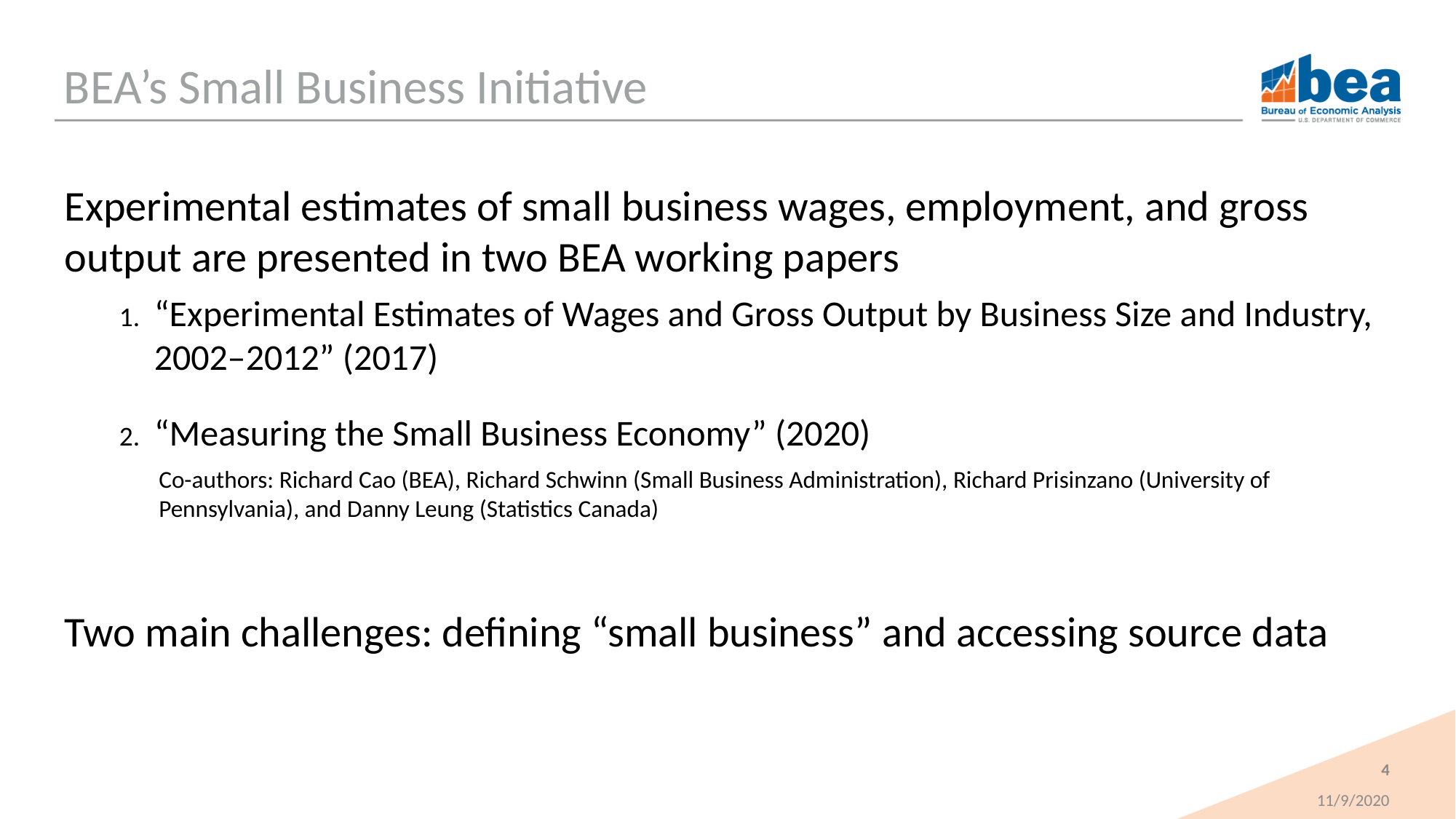

# BEA’s Small Business Initiative
Experimental estimates of small business wages, employment, and gross output are presented in two BEA working papers
“Experimental Estimates of Wages and Gross Output by Business Size and Industry, 2002–2012” (2017)
“Measuring the Small Business Economy” (2020)
Co-authors: Richard Cao (BEA), Richard Schwinn (Small Business Administration), Richard Prisinzano (University of Pennsylvania), and Danny Leung (Statistics Canada)

Two main challenges: defining “small business” and accessing source data
4
11/9/2020